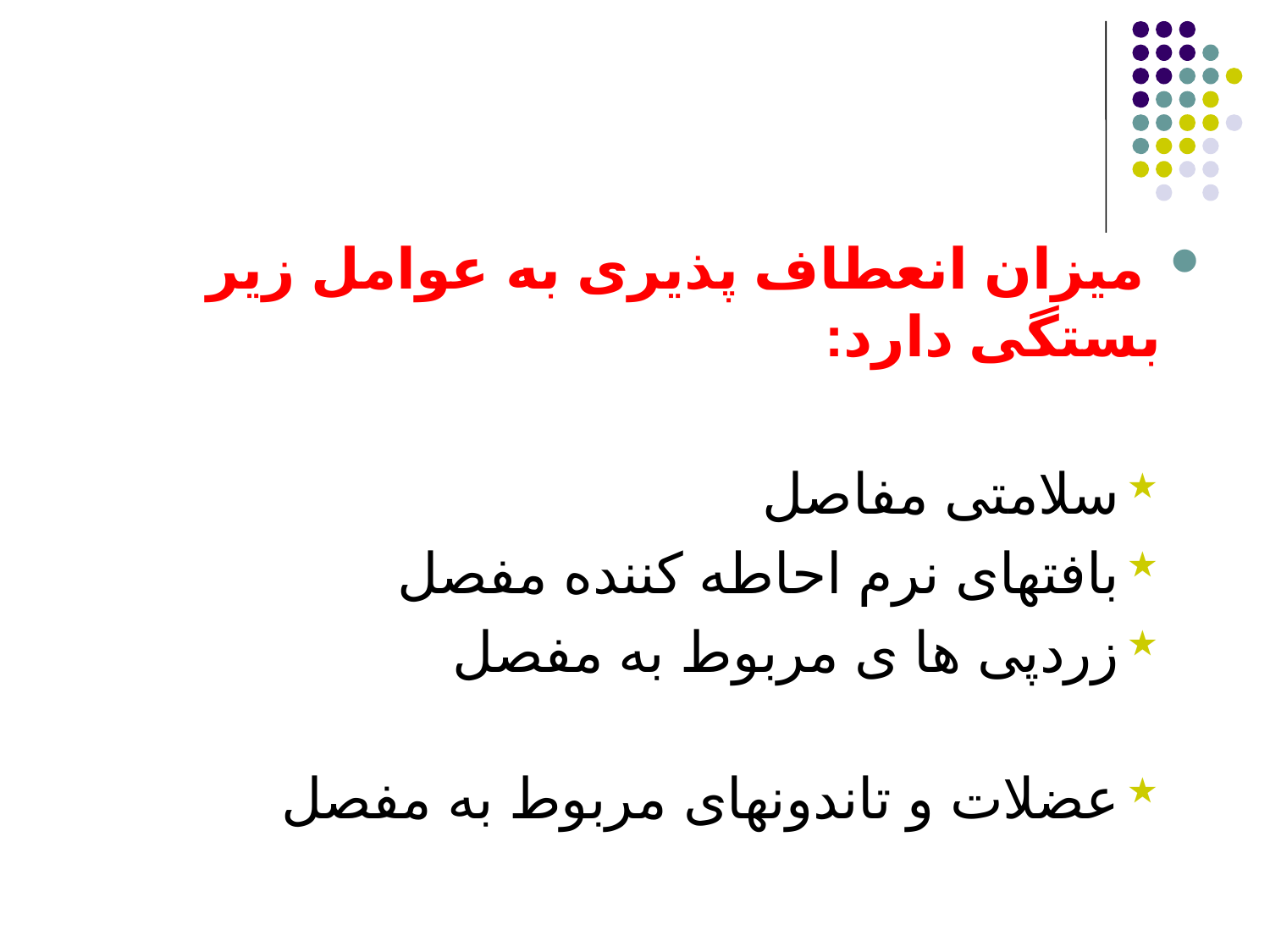

میزان انعطاف پذیری به عوامل زیر بستگی دارد:

سلامتی مفاصل
بافتهای نرم احاطه کننده مفصل
زردپی ها ی مربوط به مفصل
عضلات و تاندونهای مربوط به مفصل